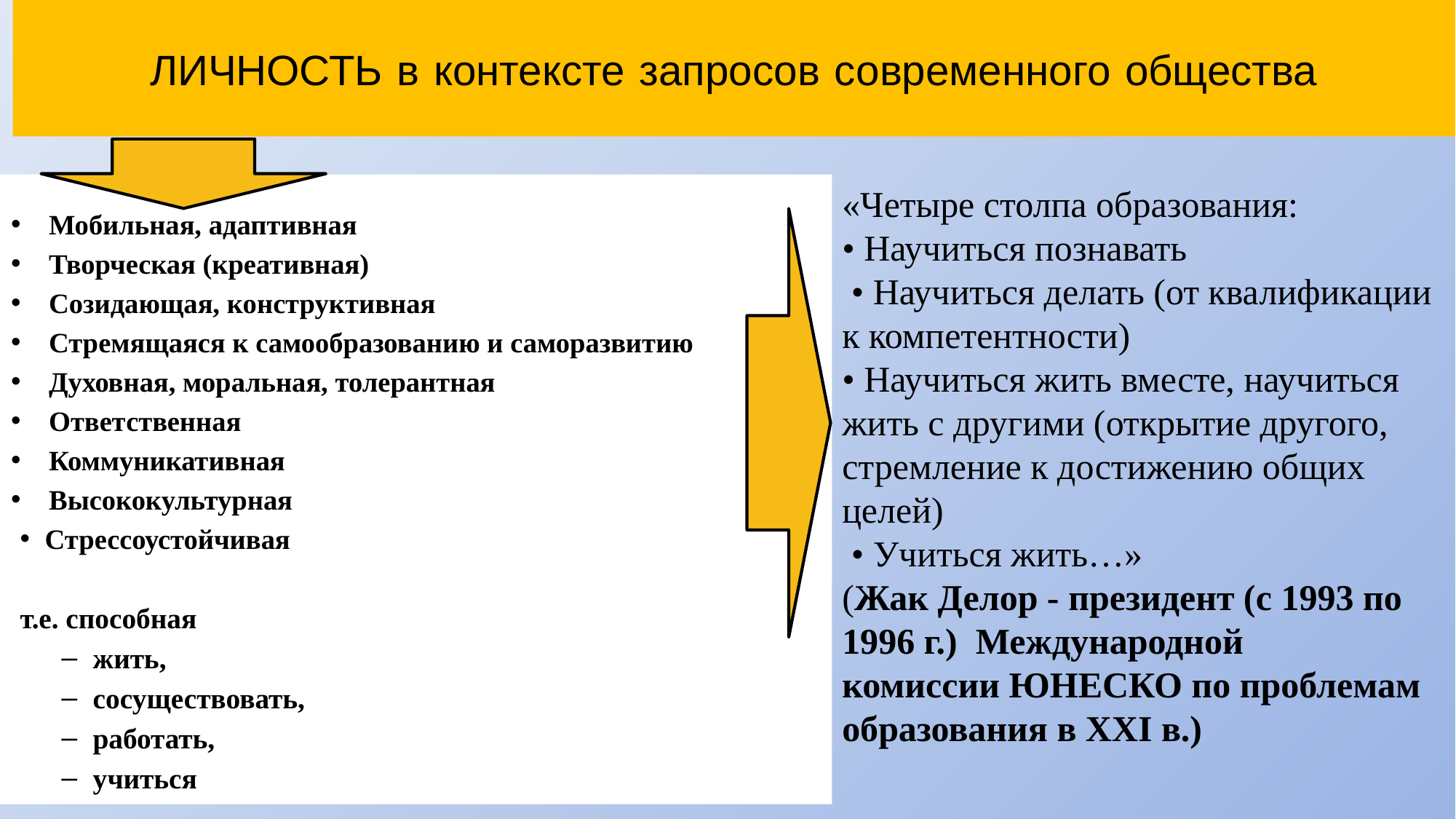

# ЛИЧНОСТЬ в контексте запросов современного общества

Мобильная, адаптивная
Творческая (креативная)
Созидающая, конструктивная
Стремящаяся к самообразованию и саморазвитию
Духовная, моральная, толерантная
Ответственная
Коммуникативная
Высококультурная
   Стрессоустойчивая

			т.е. способная
жить,
сосуществовать,
работать,
учиться
«Четыре столпа образования:
• Научиться познавать
 • Научиться делать (от квалификации к компетентности)
• Научиться жить вместе, научиться жить с другими (открытие другого, стремление к достижению общих целей)
 • Учиться жить…»
(Жак Делор - президент (с 1993 по 1996 г.)  Международной комиссии ЮНЕСКО по проблемам образования в XXI в.)